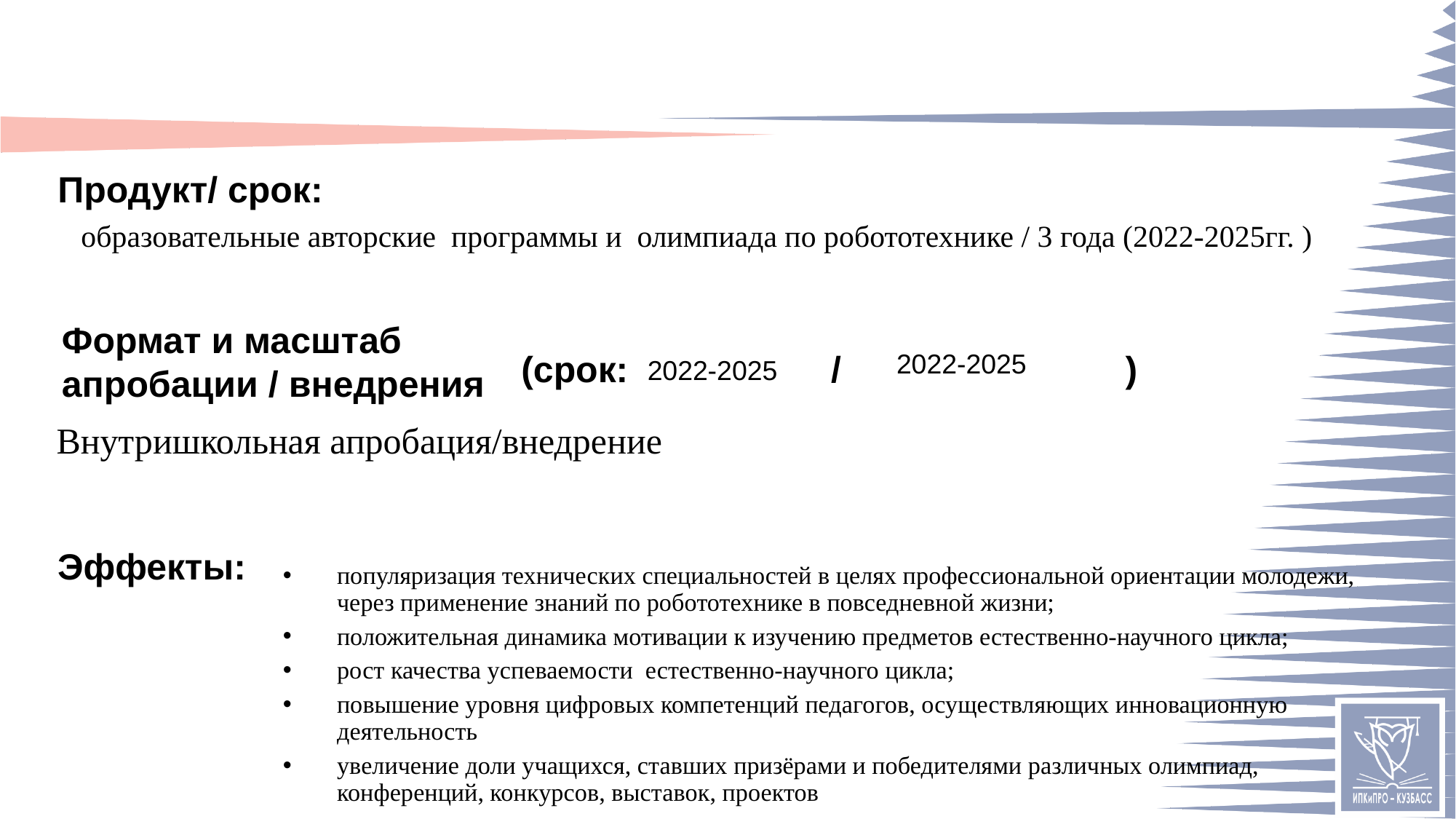

#
 образовательные авторские  программы и  олимпиада по робототехнике / 3 года (2022-2025гг. )
2022-2025
2022-2025
Внутришкольная апробация/внедрение

популяризация технических специальностей в целях профессиональной ориентации молодежи, через применение знаний по робототехнике в повседневной жизни;
положительная динамика мотивации к изучению предметов естественно-научного цикла;
рост качества успеваемости  естественно-научного цикла;
повышение уровня цифровых компетенций педагогов, осуществляющих инновационную деятельность
увеличение доли учащихся, ставших призёрами и победителями различных олимпиад, конференций, конкурсов, выставок, проектов